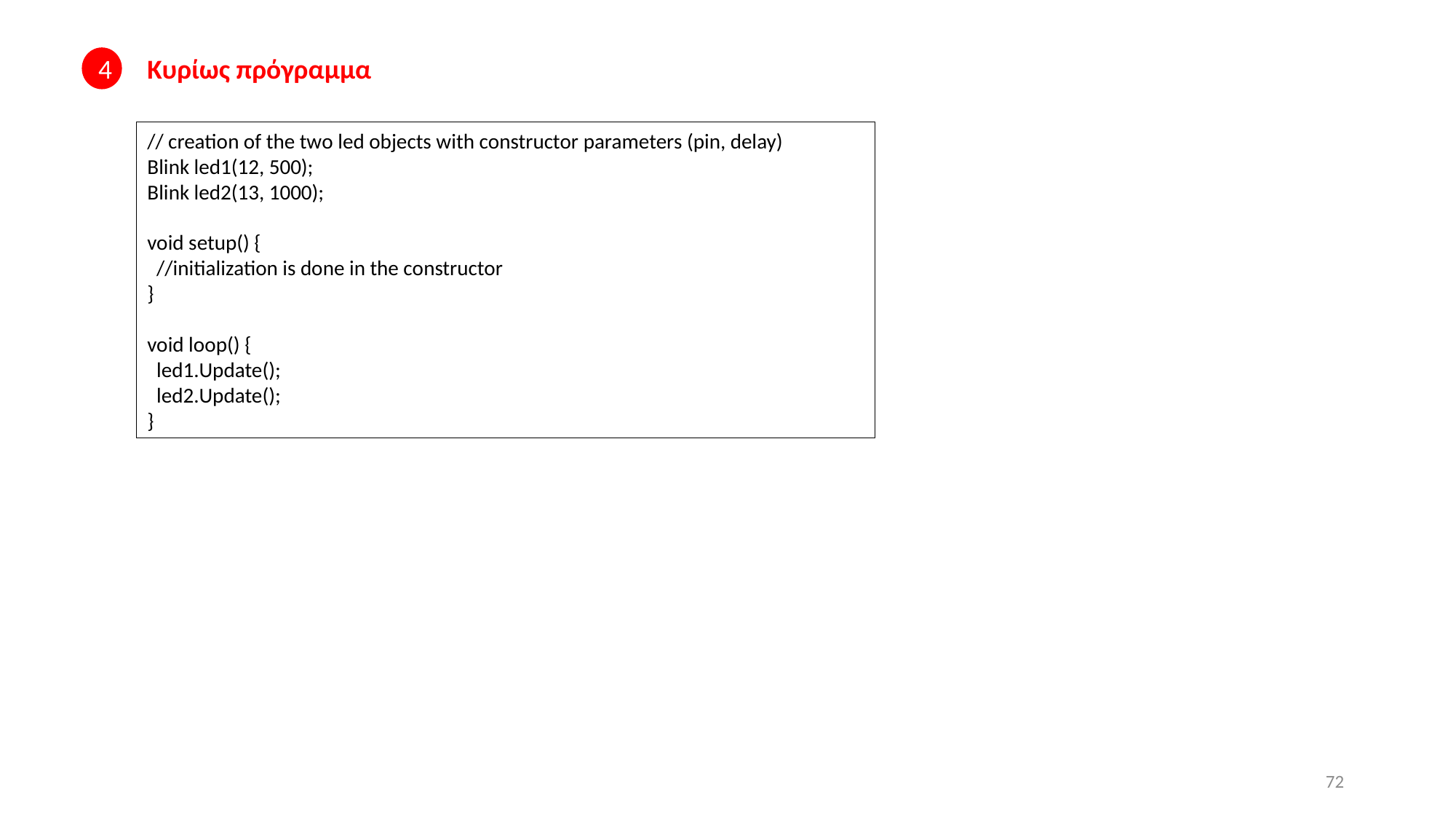

Κυρίως πρόγραμμα
4
// creation of the two led objects with constructor parameters (pin, delay)
Blink led1(12, 500);
Blink led2(13, 1000);

void setup() {
  //initialization is done in the constructor
}

void loop() {
  led1.Update();
  led2.Update();
}
72